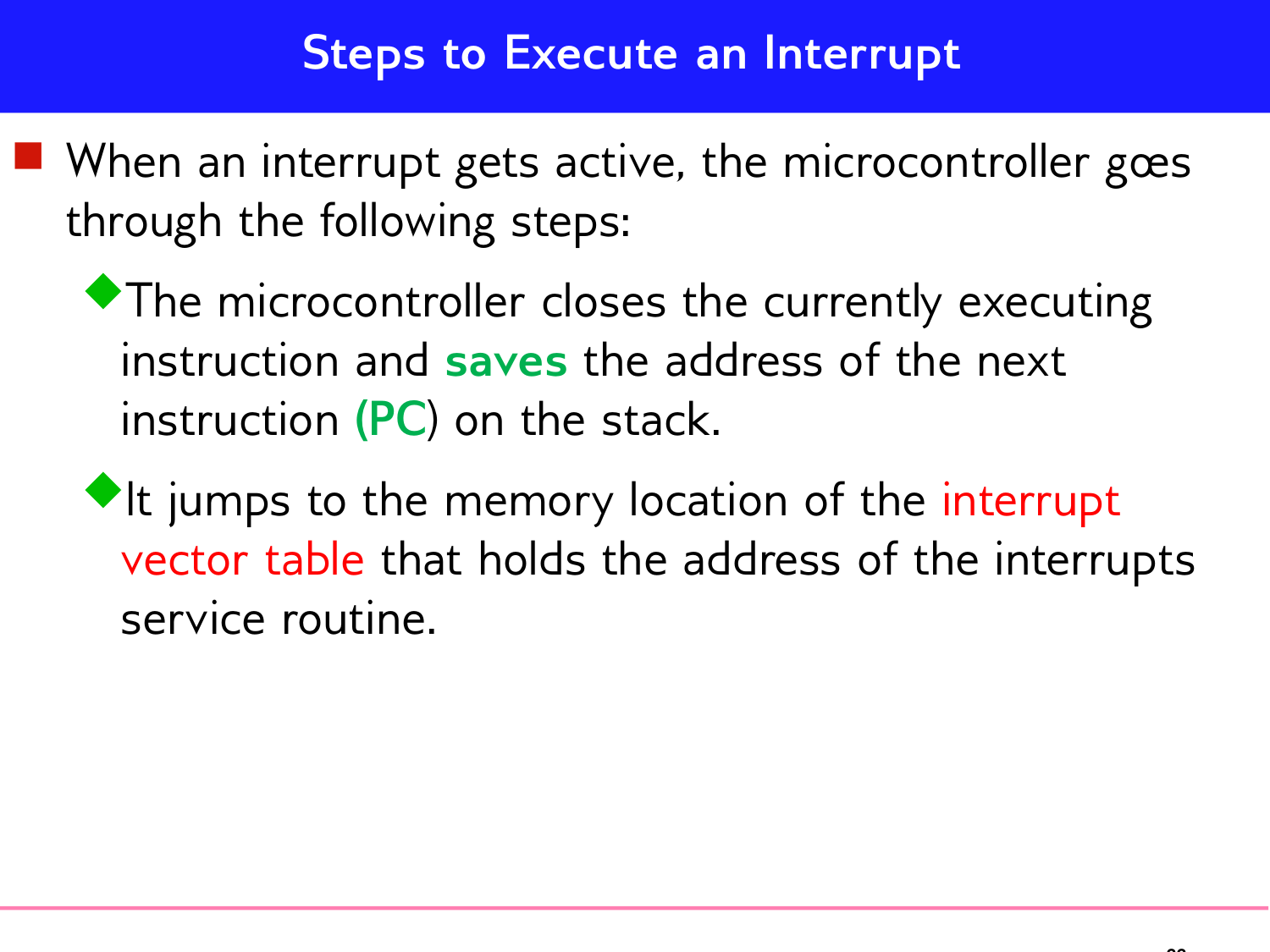

# Steps to Execute an Interrupt
When an interrupt gets active, the microcontroller goes through the following steps:
The microcontroller closes the currently executing instruction and saves the address of the next instruction (PC) on the stack.
It jumps to the memory location of the interrupt vector table that holds the address of the interrupts service routine.